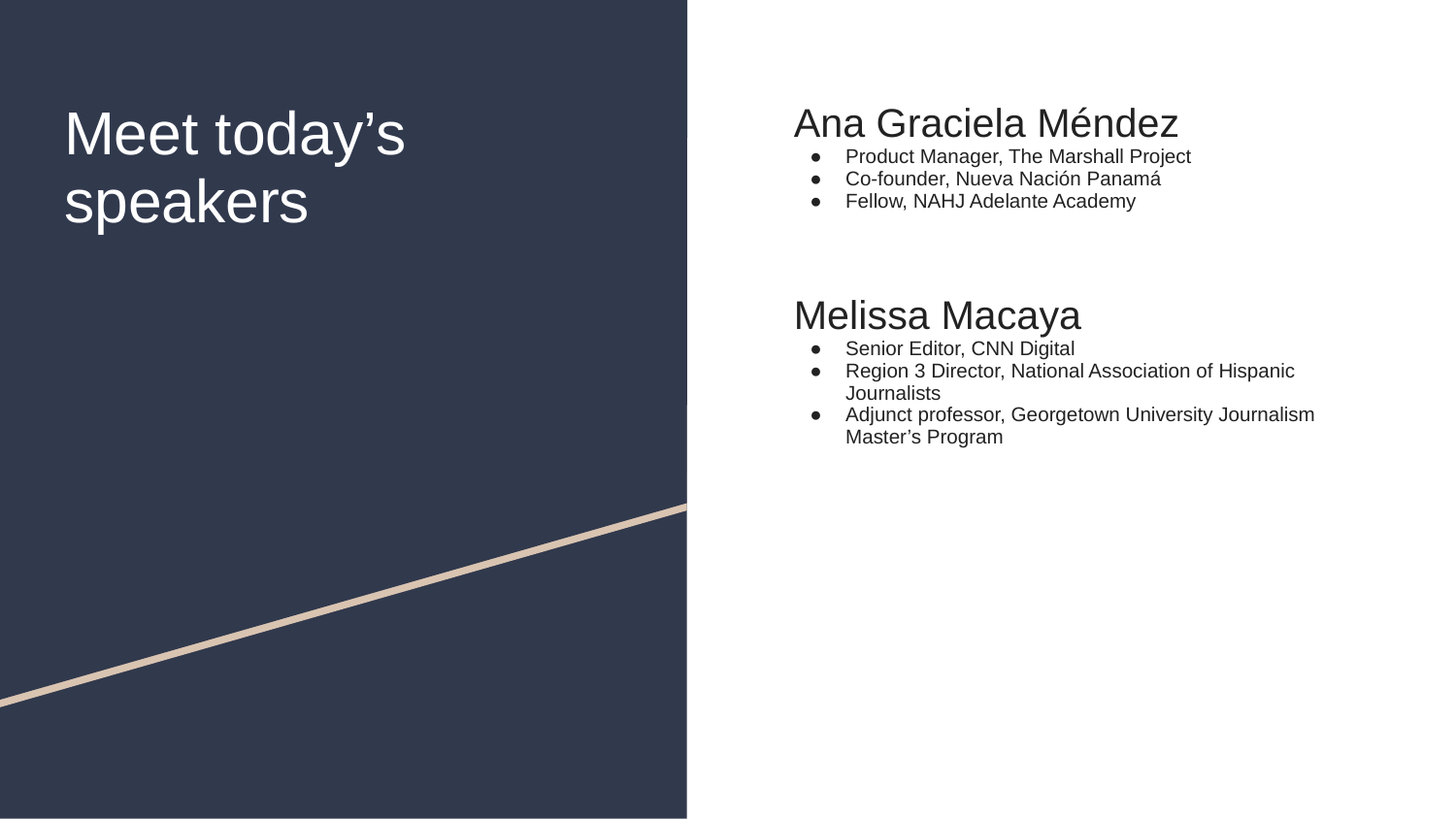

Meet today’s speakers
# Ana Graciela Méndez
Product Manager, The Marshall Project
Co-founder, Nueva Nación Panamá
Fellow, NAHJ Adelante Academy

Melissa Macaya
Senior Editor, CNN Digital
Region 3 Director, National Association of Hispanic Journalists
Adjunct professor, Georgetown University Journalism Master’s Program